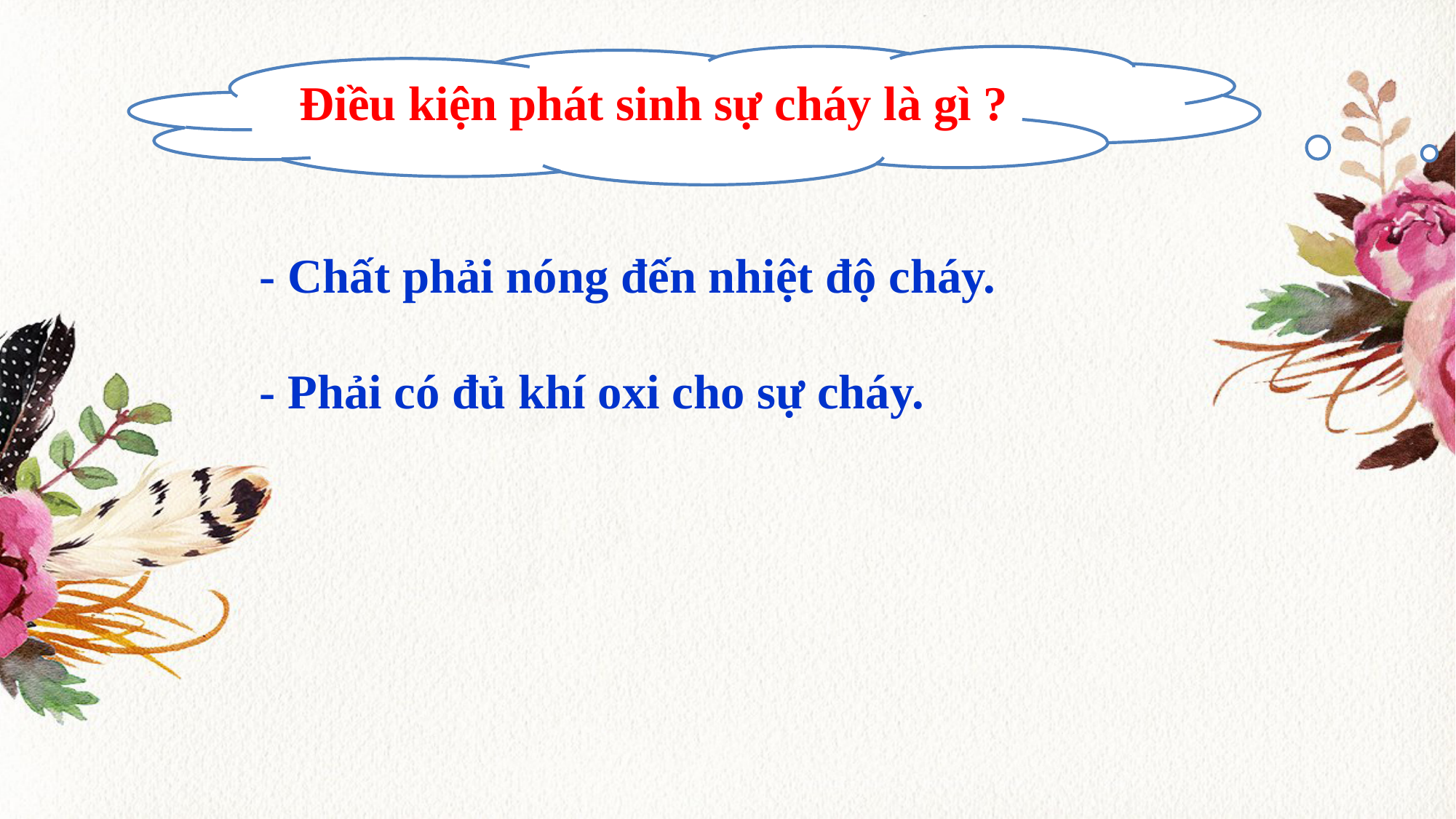

Điều kiện phát sinh sự cháy là gì ?
- Chất phải nóng đến nhiệt độ cháy.
- Phải có đủ khí oxi cho sự cháy.